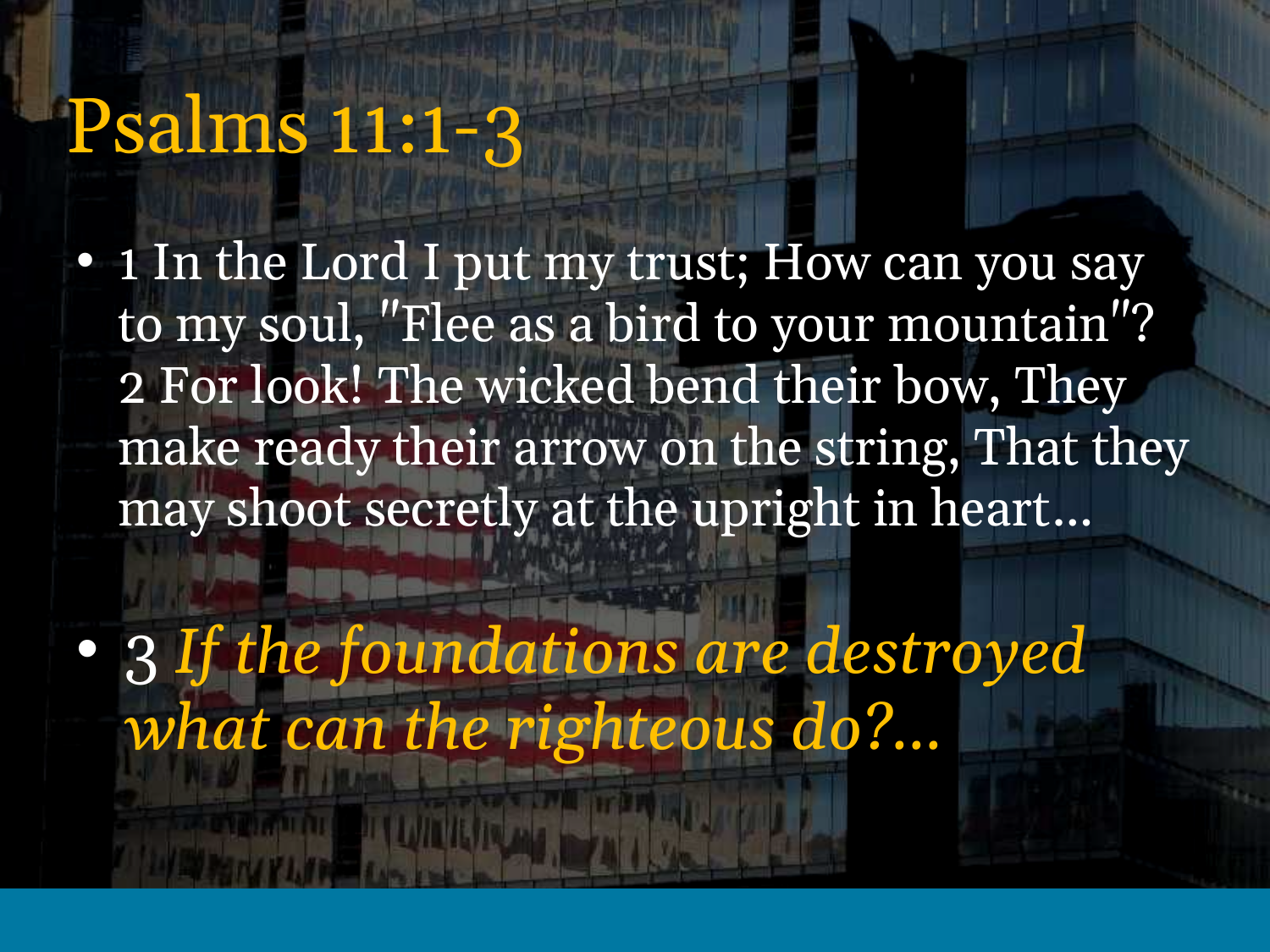

# Psalms 11:1-3
1 In the Lord I put my trust; How can you say to my soul, "Flee as a bird to your mountain"?  2 For look! The wicked bend their bow, They make ready their arrow on the string, That they may shoot secretly at the upright in heart…
3 If the foundations are destroyed what can the righteous do?...